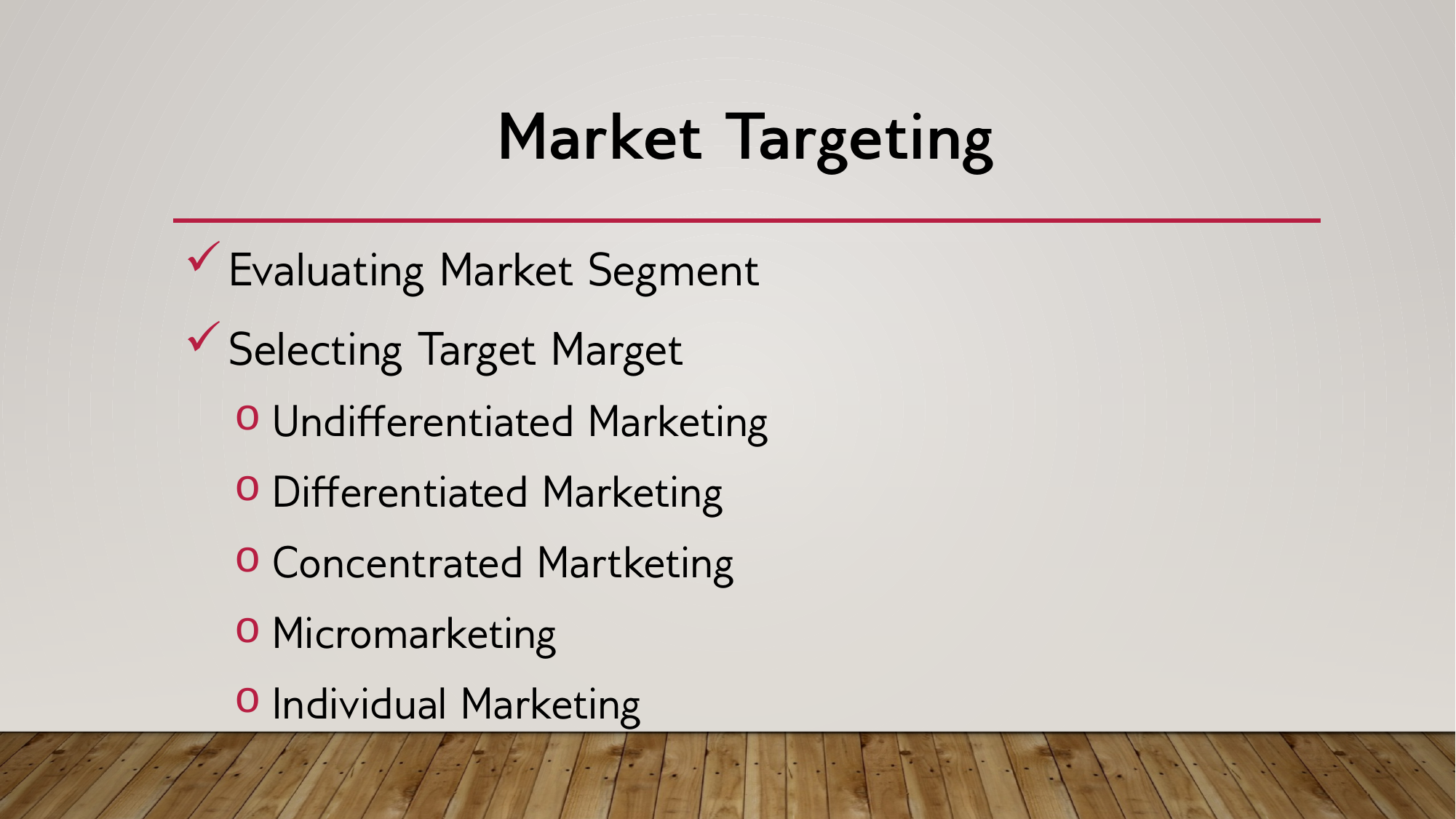

# Market Targeting
 Evaluating Market Segment
 Selecting Target Marget
 Undifferentiated Marketing
 Differentiated Marketing
 Concentrated Martketing
 Micromarketing
 Individual Marketing